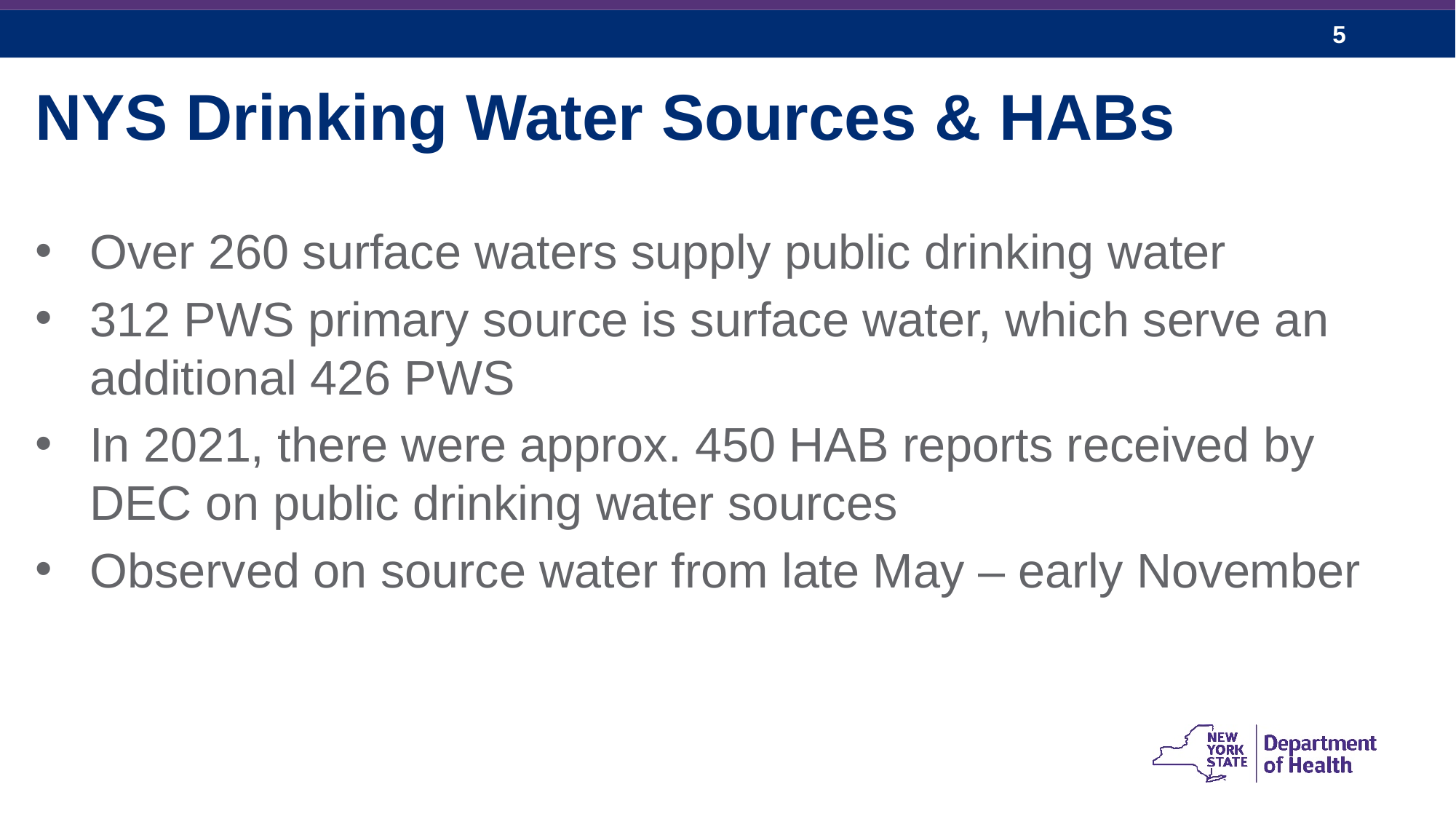

NYS Drinking Water Sources & HABs
Over 260 surface waters supply public drinking water
312 PWS primary source is surface water, which serve an additional 426 PWS
In 2021, there were approx. 450 HAB reports received by DEC on public drinking water sources
Observed on source water from late May – early November